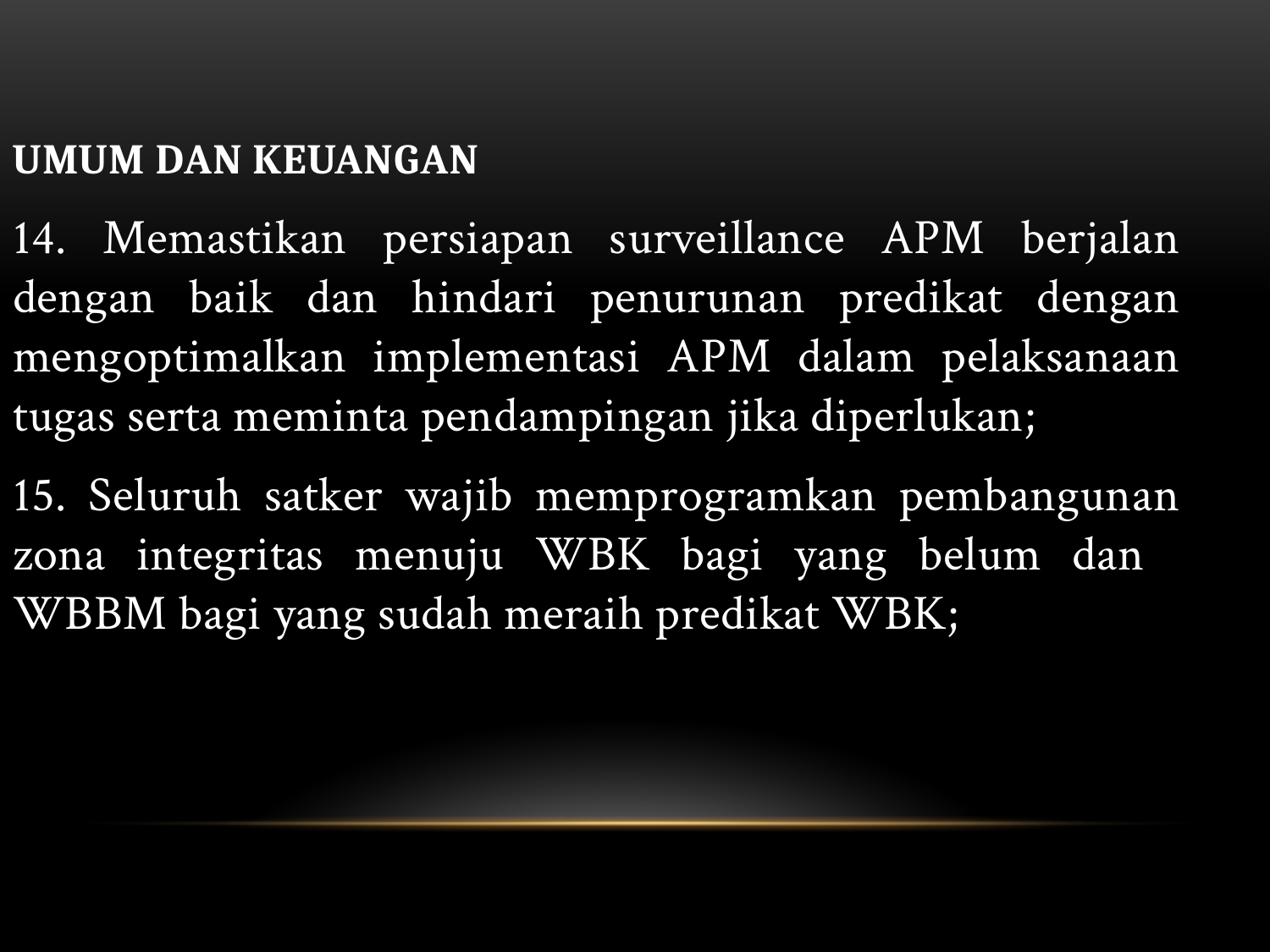

UMUM DAN KEUANGAN
14. Memastikan persiapan surveillance APM berjalan dengan baik dan hindari penurunan predikat dengan mengoptimalkan implementasi APM dalam pelaksanaan tugas serta meminta pendampingan jika diperlukan;
15. Seluruh satker wajib memprogramkan pembangunan zona integritas menuju WBK bagi yang belum dan 	WBBM bagi yang sudah meraih predikat WBK;